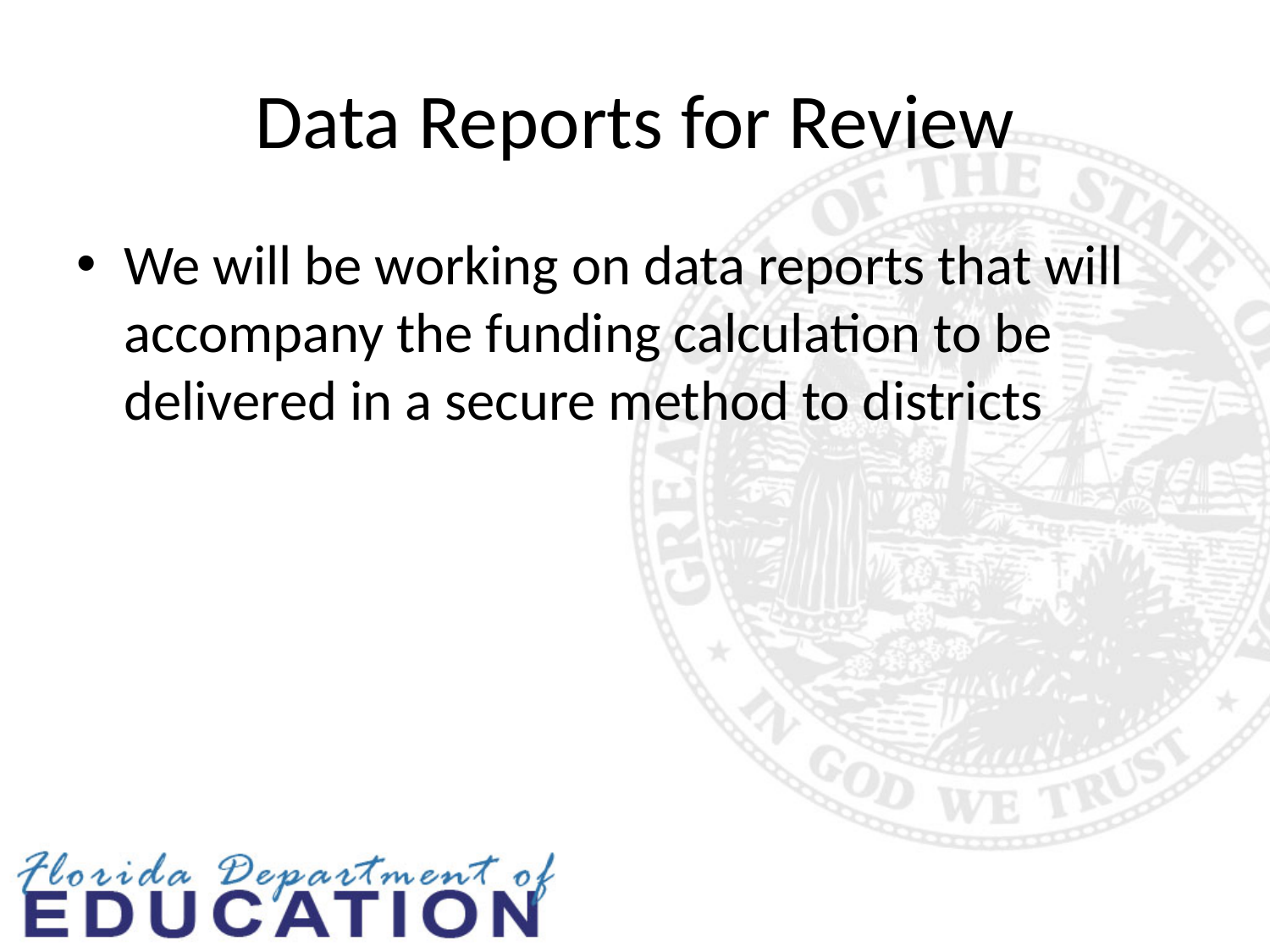

# Data Reports for Review
We will be working on data reports that will accompany the funding calculation to be delivered in a secure method to districts